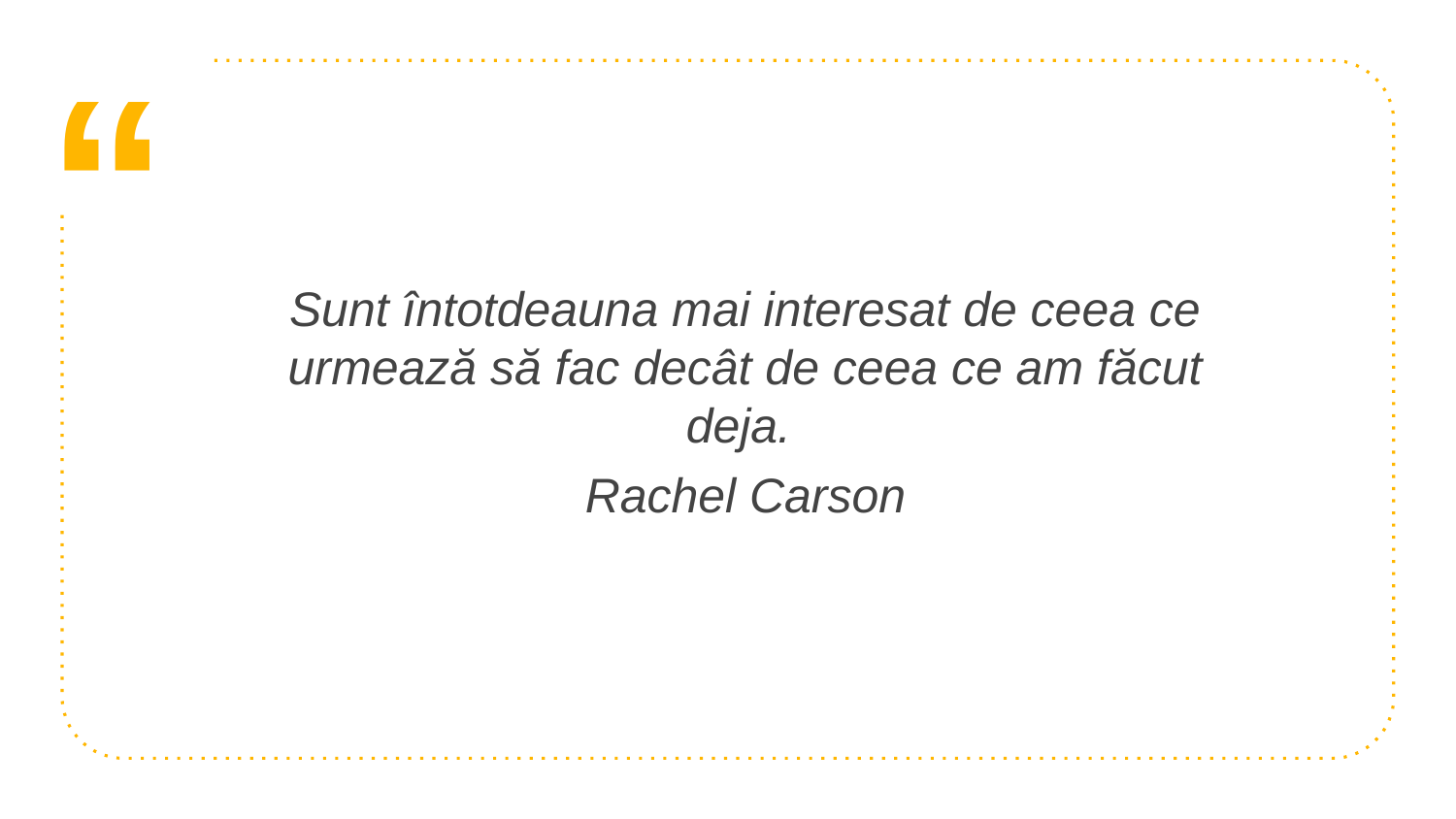

Sunt întotdeauna mai interesat de ceea ce urmează să fac decât de ceea ce am făcut deja.
Rachel Carson